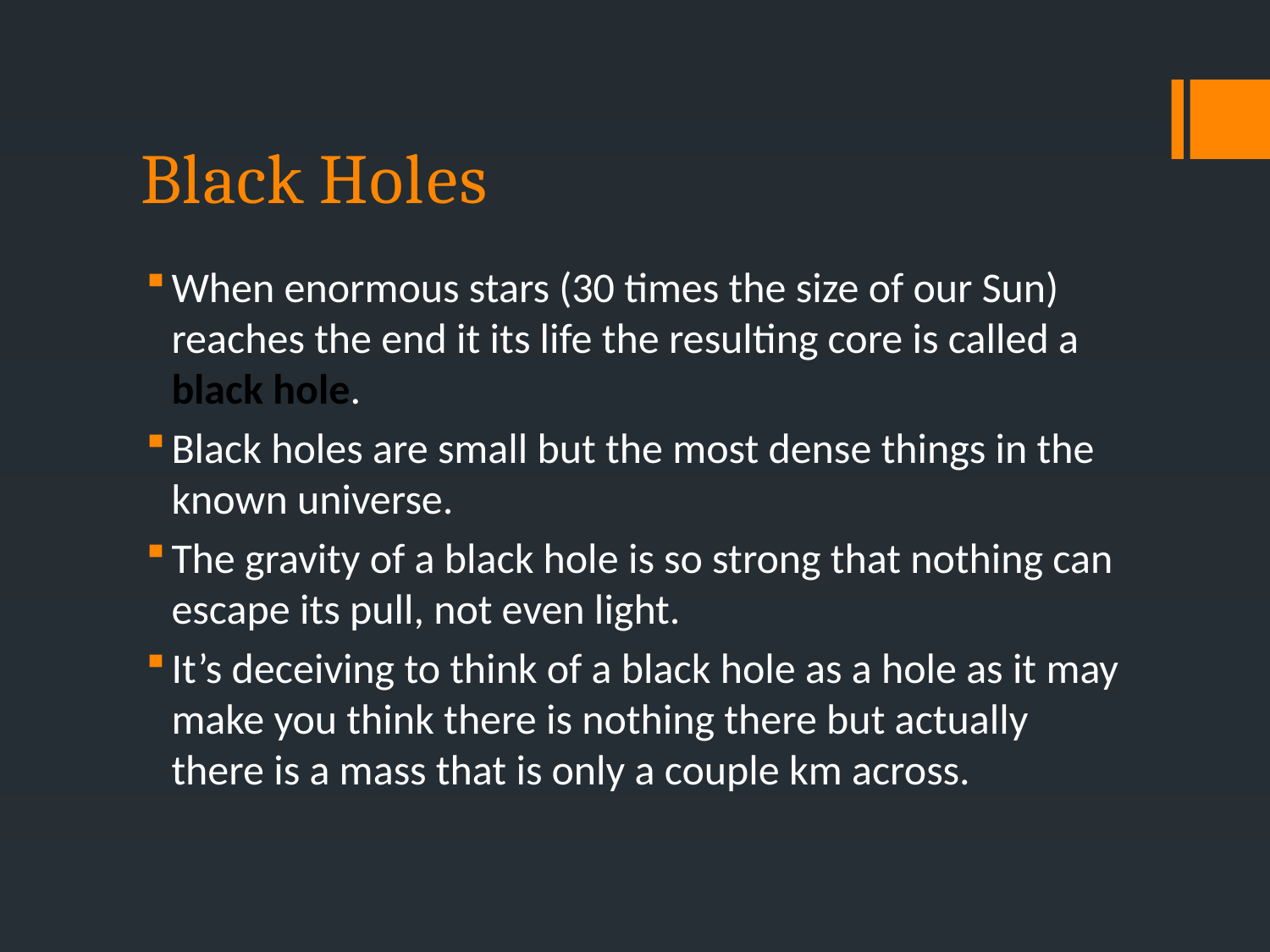

# Black Holes
When enormous stars (30 times the size of our Sun) reaches the end it its life the resulting core is called a black hole.
Black holes are small but the most dense things in the known universe.
The gravity of a black hole is so strong that nothing can escape its pull, not even light.
It’s deceiving to think of a black hole as a hole as it may make you think there is nothing there but actually there is a mass that is only a couple km across.